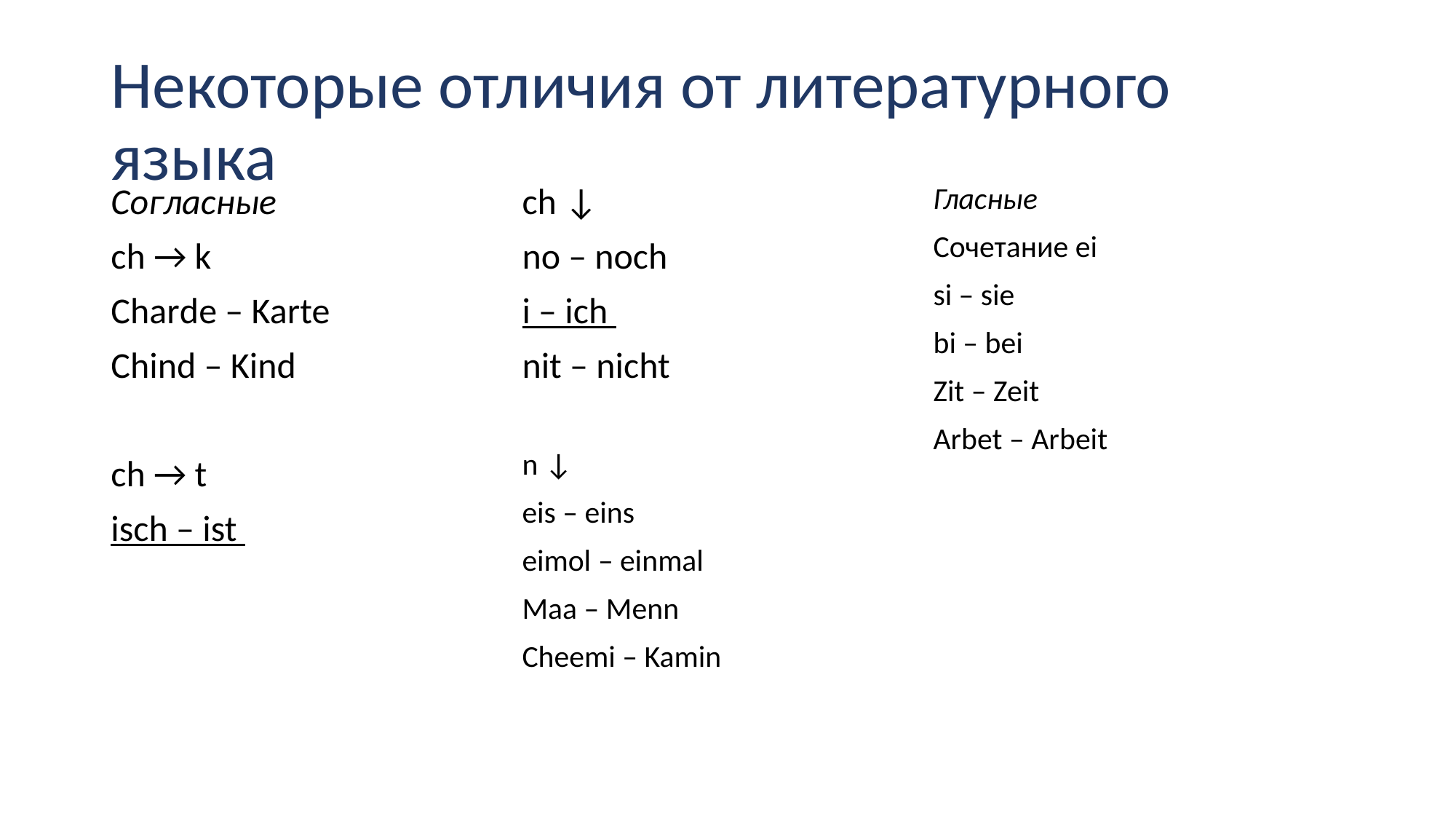

# Некоторые отличия от литературного языка
Cогласные
сh → k
Charde – Karte
Chind – Kind

ch → t
isch – ist

ch ↓
no – noch
i – ich
nit – nicht

n ↓
eis – eins
еimol – einmal
Maa – Menn
Cheemi – Kamin

Гласные
Сочетание ei
si – sie
bi – bei
Zit – Zeit
Arbet – Arbeit